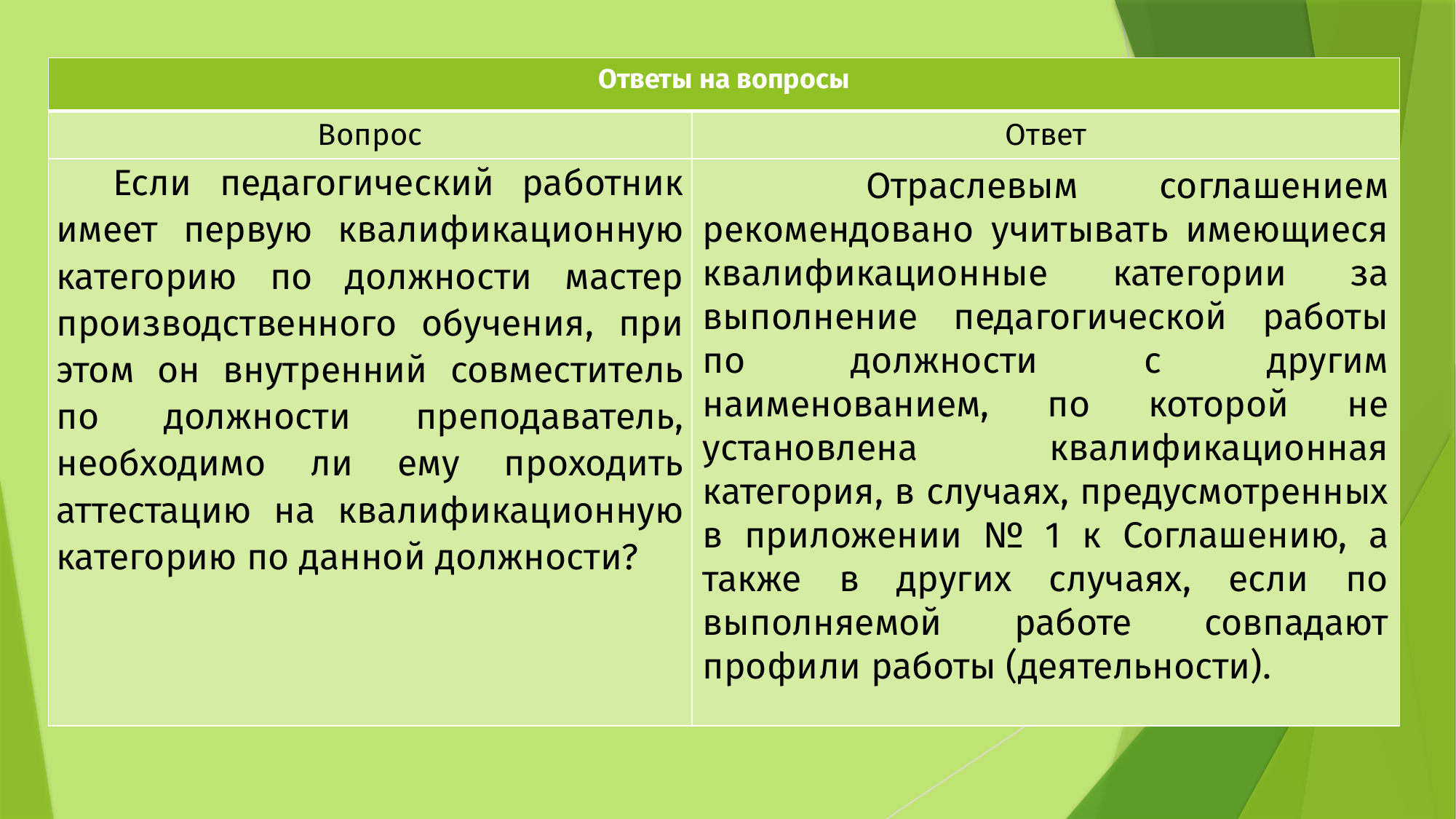

| Ответы на вопросы |  |
| --- | --- |
| Вопрос | Ответ |
| Если педагогический работник имеет первую квалификационную категорию по должности мастер производственного обучения, при этом он внутренний совместитель по должности преподаватель, необходимо ли ему проходить аттестацию на квалификационную категорию по данной должности? | Отраслевым соглашением рекомендовано учитывать имеющиеся квалификационные категории за выполнение педагогической работы по должности с другим наименованием, по которой не установлена квалификационная категория, в случаях, предусмотренных в приложении № 1 к Соглашению, а также в других случаях, если по выполняемой работе совпадают профили работы (деятельности). |